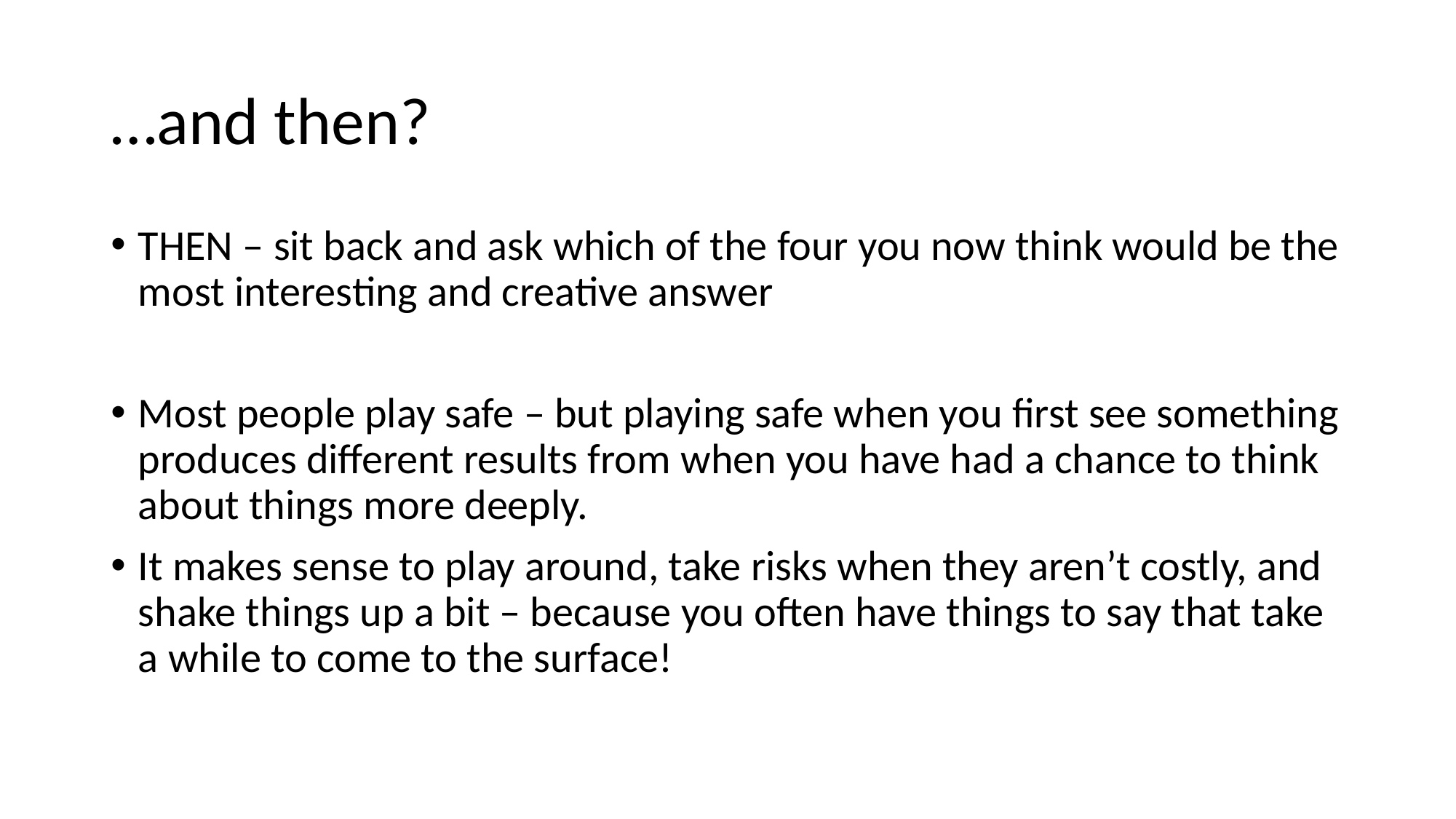

# …and then?
THEN – sit back and ask which of the four you now think would be the most interesting and creative answer

Most people play safe – but playing safe when you first see something produces different results from when you have had a chance to think about things more deeply.
It makes sense to play around, take risks when they aren’t costly, and shake things up a bit – because you often have things to say that take a while to come to the surface!